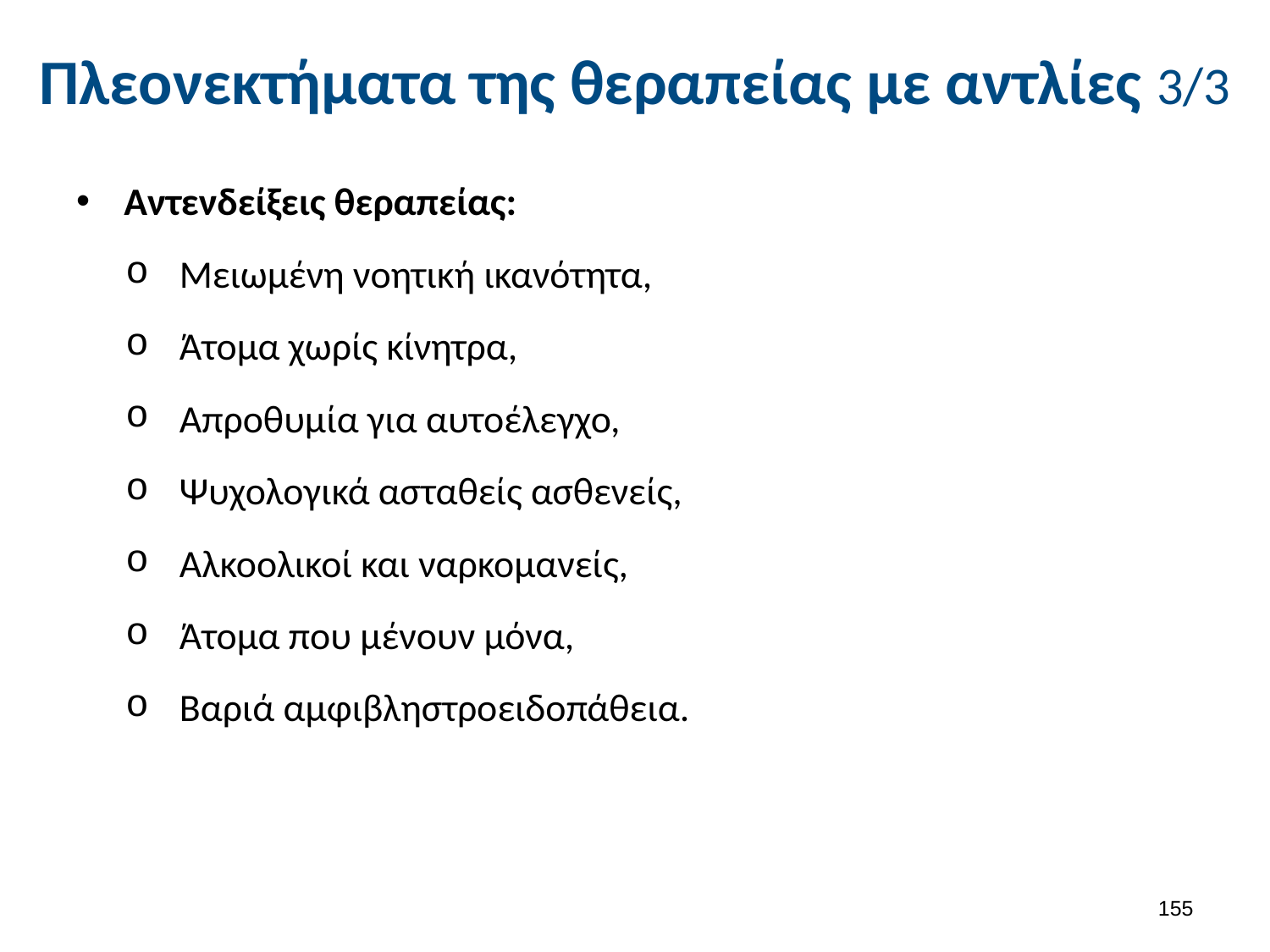

# Πλεονεκτήματα της θεραπείας με αντλίες 3/3
Αντενδείξεις θεραπείας:
Μειωμένη νοητική ικανότητα,
Άτομα χωρίς κίνητρα,
Απροθυμία για αυτοέλεγχο,
Ψυχολογικά ασταθείς ασθενείς,
Αλκοολικοί και ναρκομανείς,
Άτομα που μένουν μόνα,
Βαριά αμφιβληστροειδοπάθεια.

155